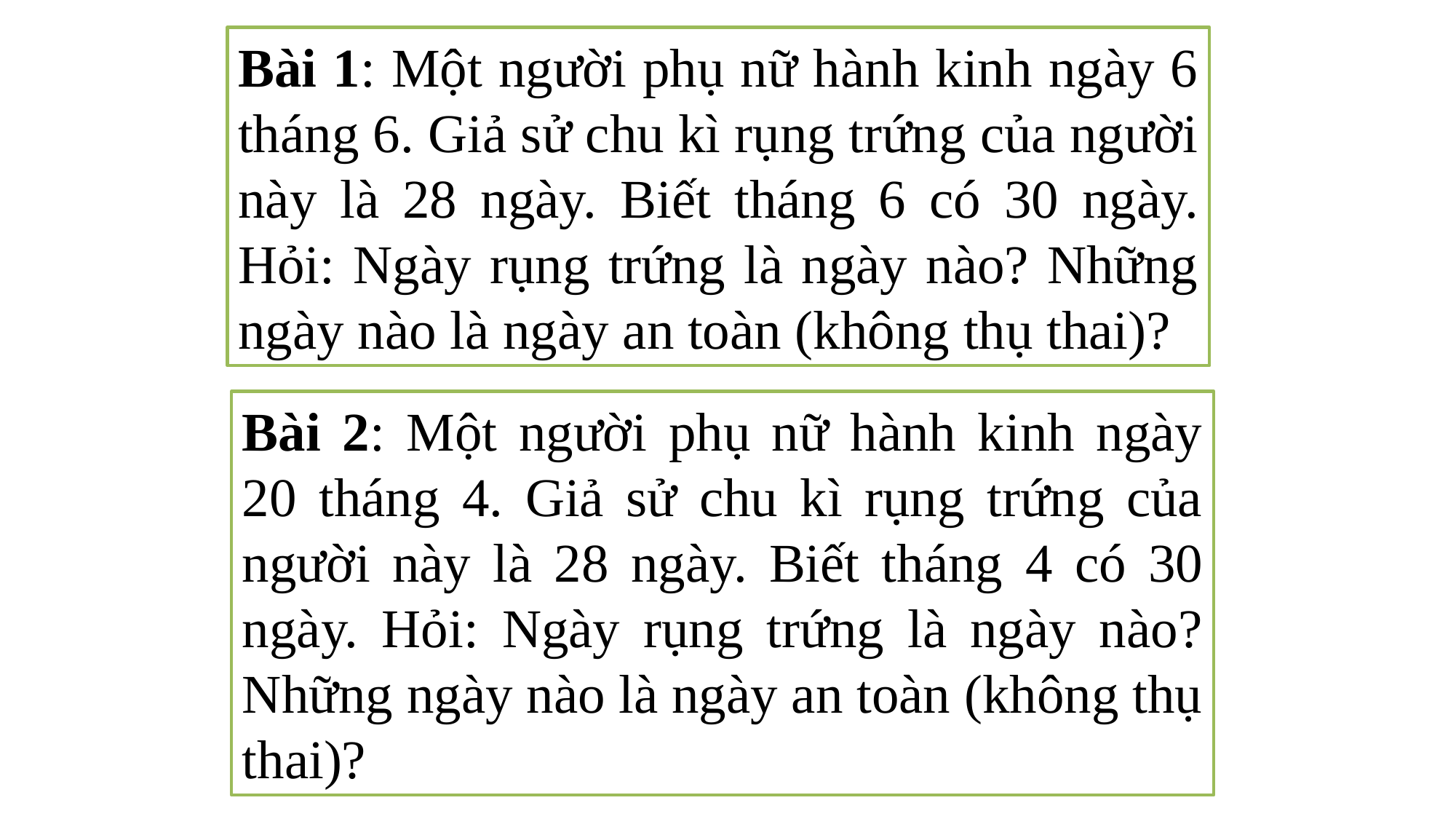

Bài 1: Một người phụ nữ hành kinh ngày 6 tháng 6. Giả sử chu kì rụng trứng của người này là 28 ngày. Biết tháng 6 có 30 ngày. Hỏi: Ngày rụng trứng là ngày nào? Những ngày nào là ngày an toàn (không thụ thai)?
Bài 2: Một người phụ nữ hành kinh ngày 20 tháng 4. Giả sử chu kì rụng trứng của người này là 28 ngày. Biết tháng 4 có 30 ngày. Hỏi: Ngày rụng trứng là ngày nào? Những ngày nào là ngày an toàn (không thụ thai)?